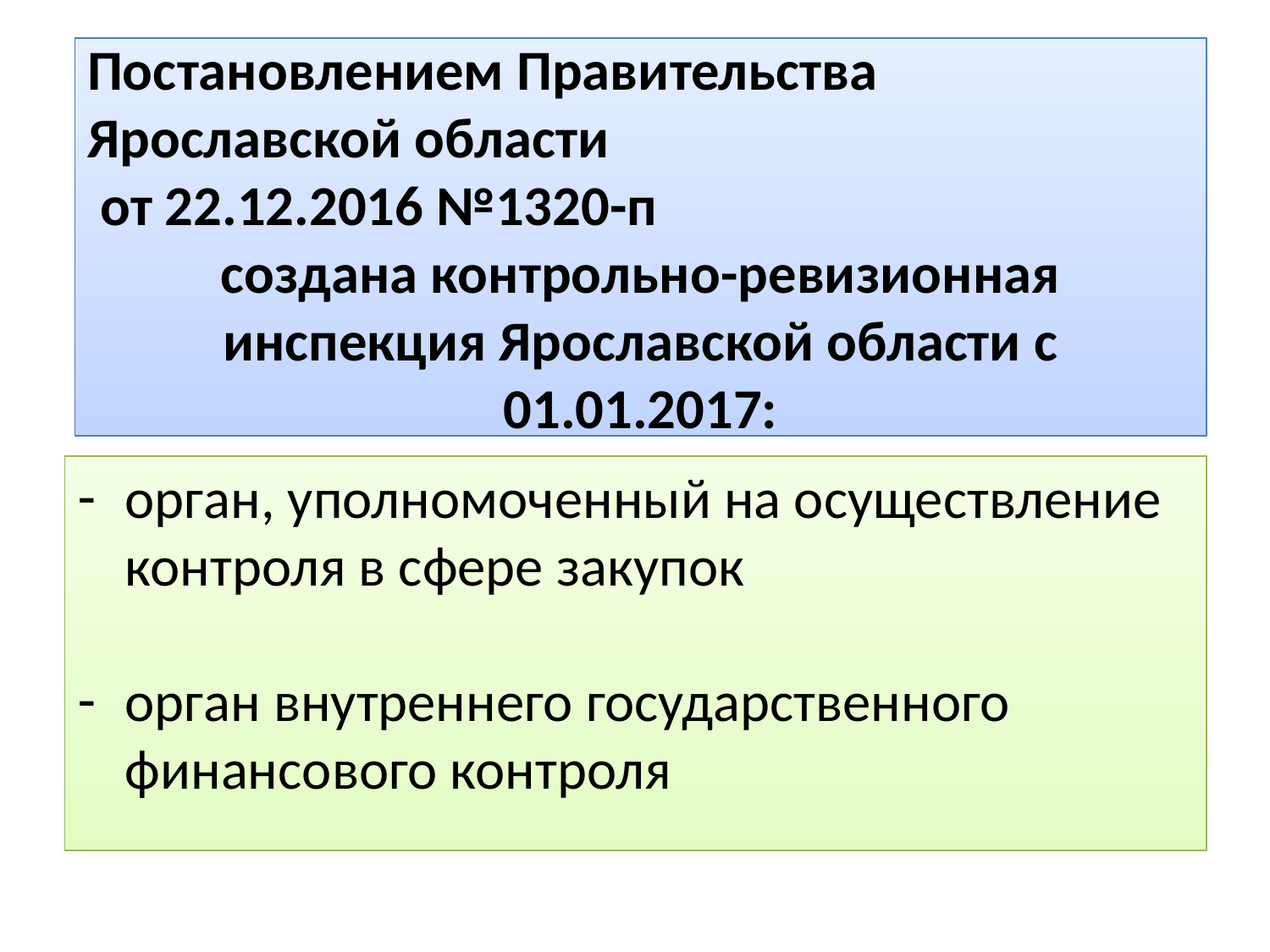

Постановлением Правительства Ярославской области
 от 22.12.2016 №1320-п
создана контрольно-ревизионная инспекция Ярославской области с 01.01.2017:
орган, уполномоченный на осуществление контроля в сфере закупок

орган внутреннего государственного финансового контроля